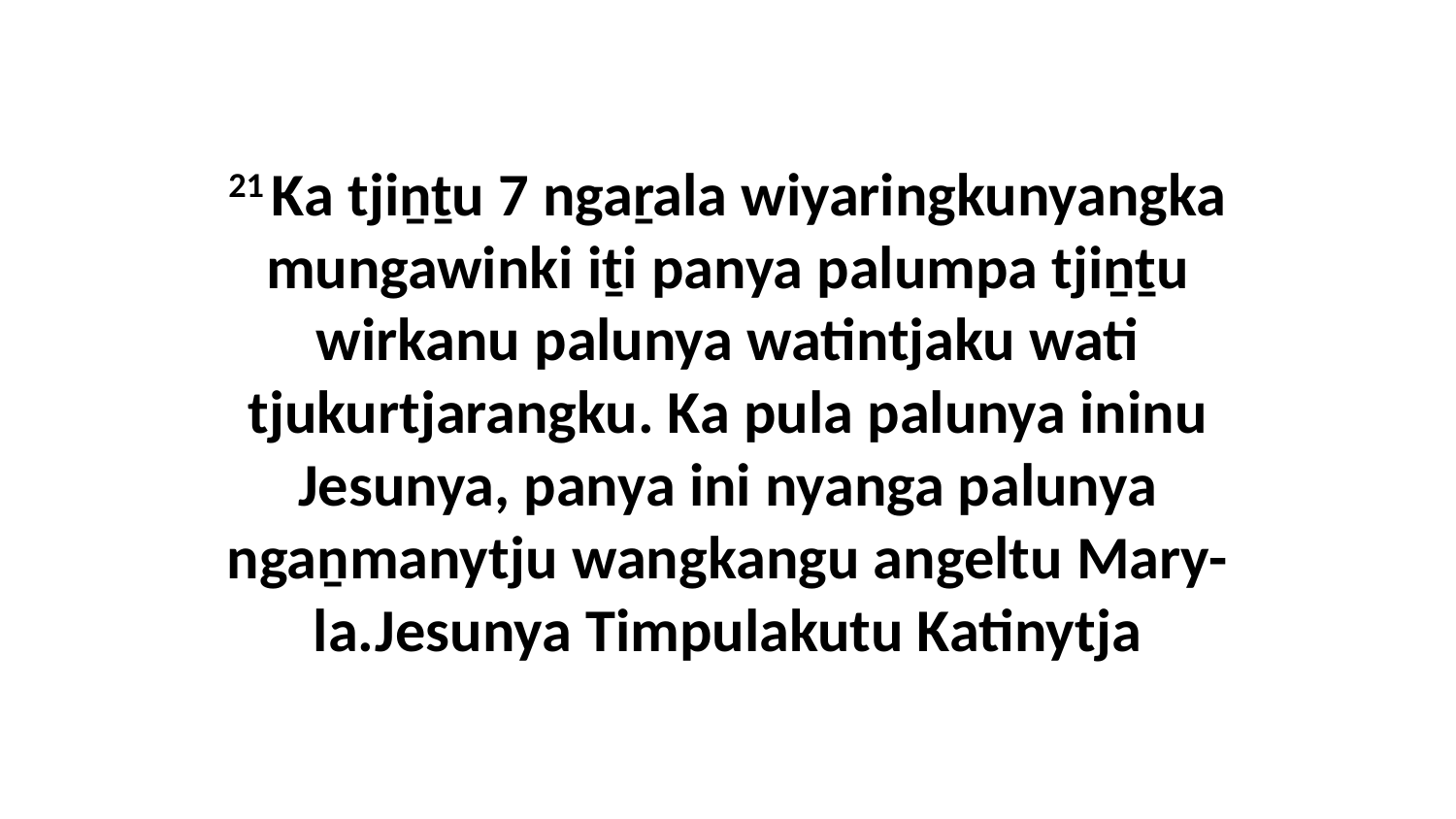

21 Ka tjiṉṯu 7 ngaṟala wiyaringkunyangka mungawinki iṯi panya palumpa tjiṉṯu wirkanu palunya watintjaku wati tjukurtjarangku. Ka pula palunya ininu Jesunya, panya ini nyanga palunya ngaṉmanytju wangkangu angeltu Mary-la.Jesunya Timpulakutu Katinytja